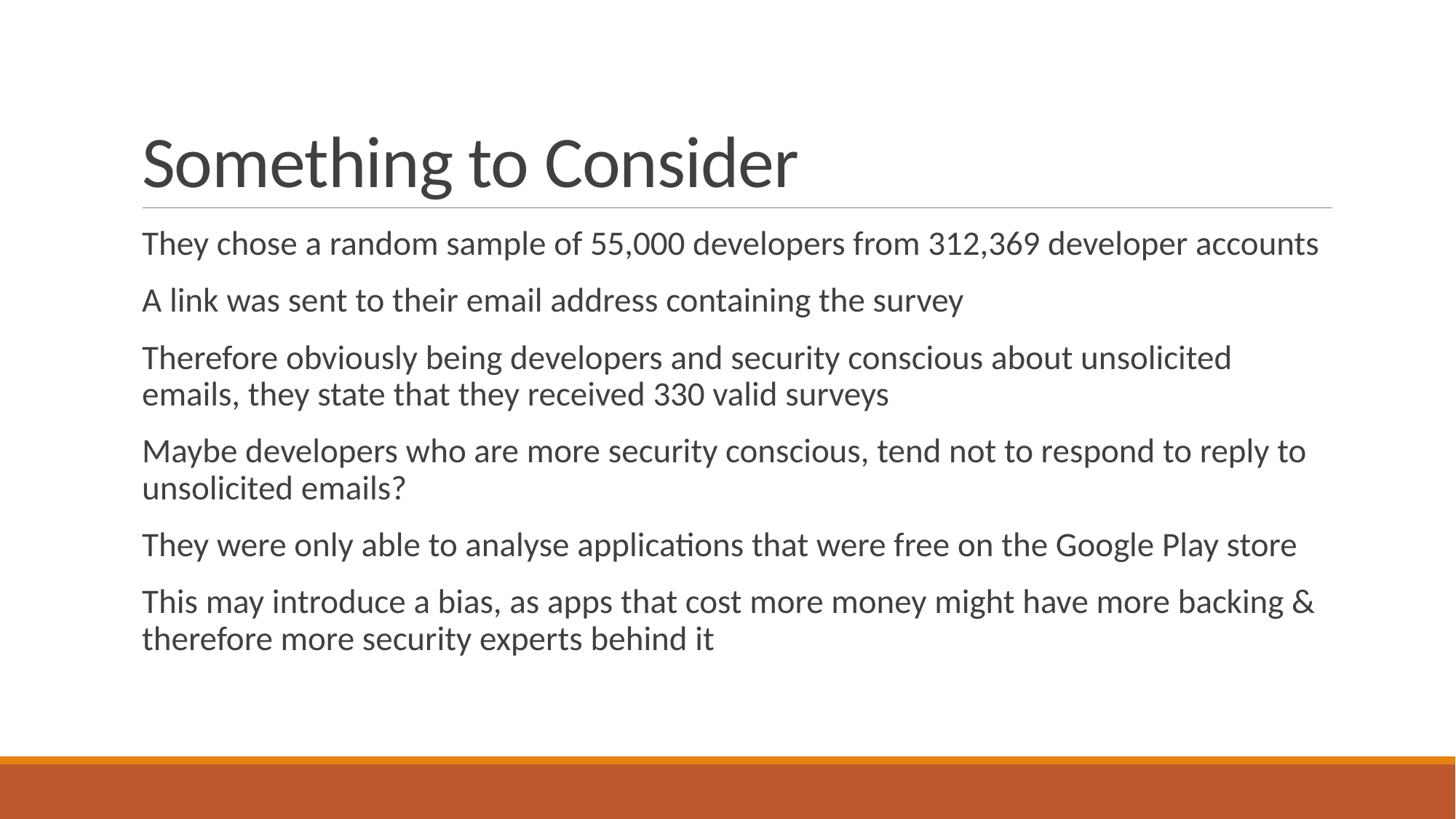

# Something to Consider
They chose a random sample of 55,000 developers from 312,369 developer accounts
A link was sent to their email address containing the survey
Therefore obviously being developers and security conscious about unsolicited emails, they state that they received 330 valid surveys
Maybe developers who are more security conscious, tend not to respond to reply to unsolicited emails?
They were only able to analyse applications that were free on the Google Play store
This may introduce a bias, as apps that cost more money might have more backing & therefore more security experts behind it